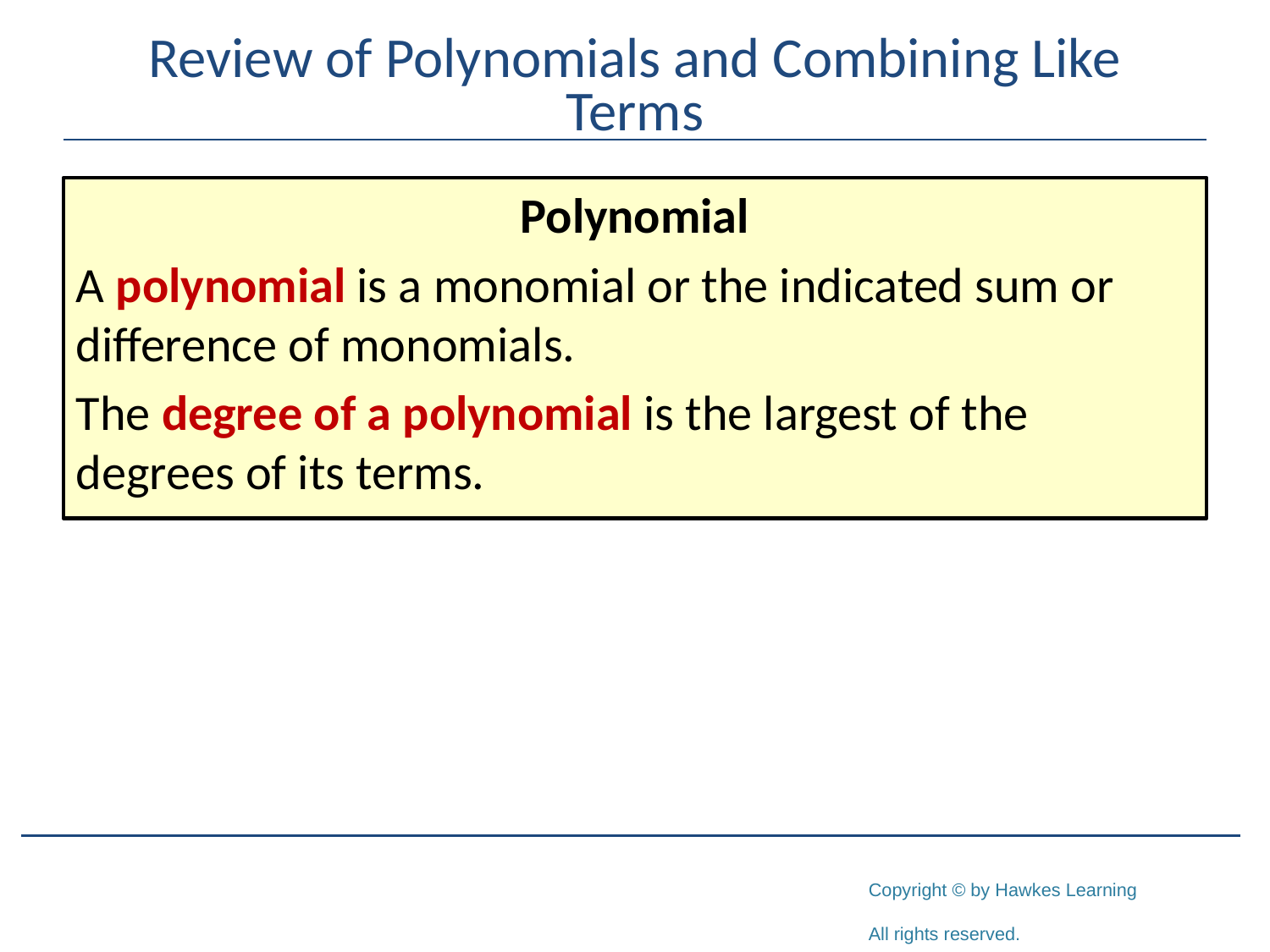

# Review of Polynomials and Combining Like Terms
Polynomial
A polynomial is a monomial or the indicated sum or difference of monomials.
The degree of a polynomial is the largest of the degrees of its terms.